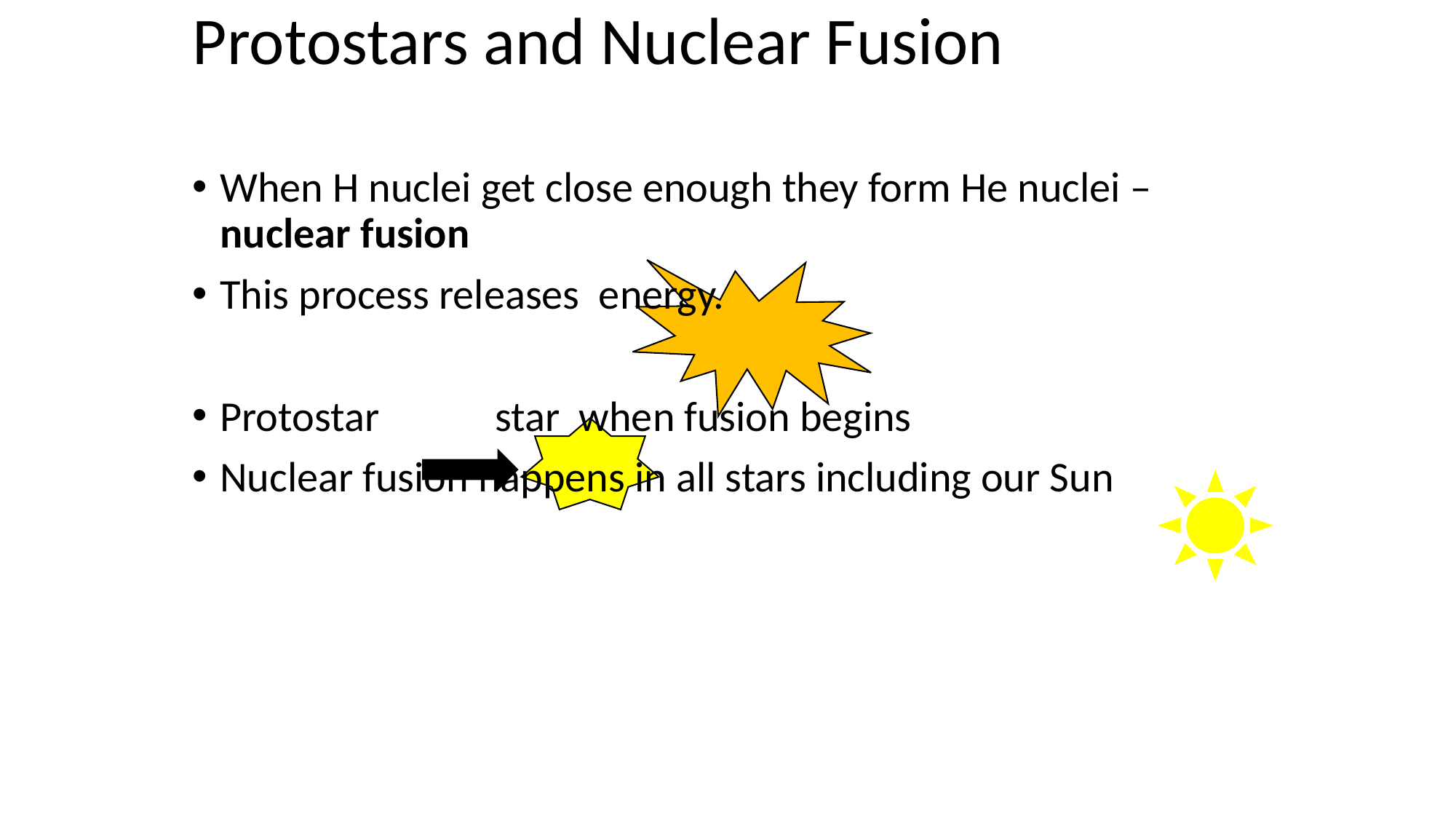

# Protostars and Nuclear Fusion
When H nuclei get close enough they form He nuclei – nuclear fusion
This process releases  energy.

Protostar            star  when fusion begins
Nuclear fusion happens in all stars including our Sun